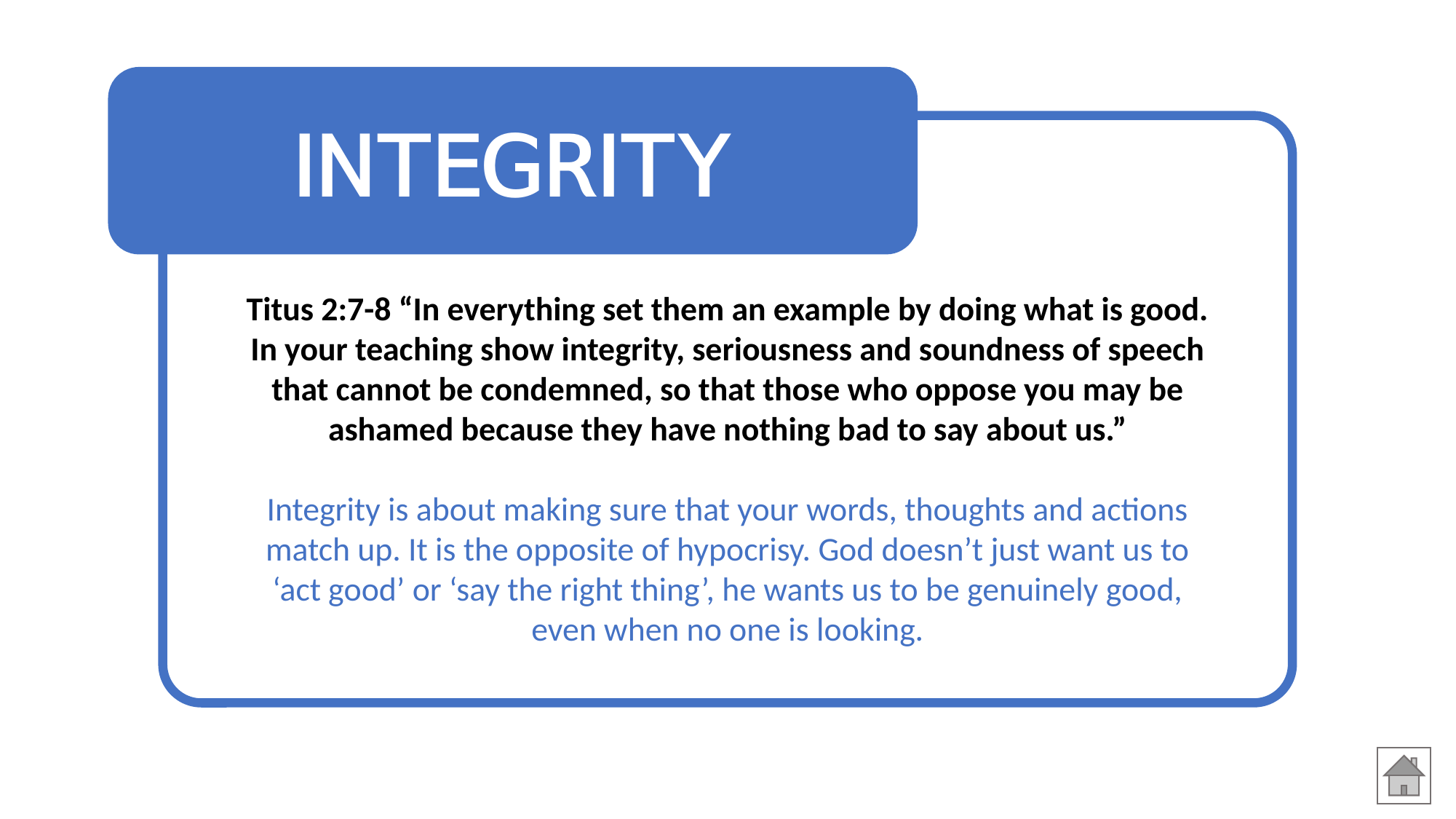

INTEGRITY

Titus 2:7-8 “In everything set them an example by doing what is good. In your teaching show integrity, seriousness and soundness of speech that cannot be condemned, so that those who oppose you may be ashamed because they have nothing bad to say about us.”

Integrity is about making sure that your words, thoughts and actions match up. It is the opposite of hypocrisy. God doesn’t just want us to ‘act good’ or ‘say the right thing’, he wants us to be genuinely good, even when no one is looking.